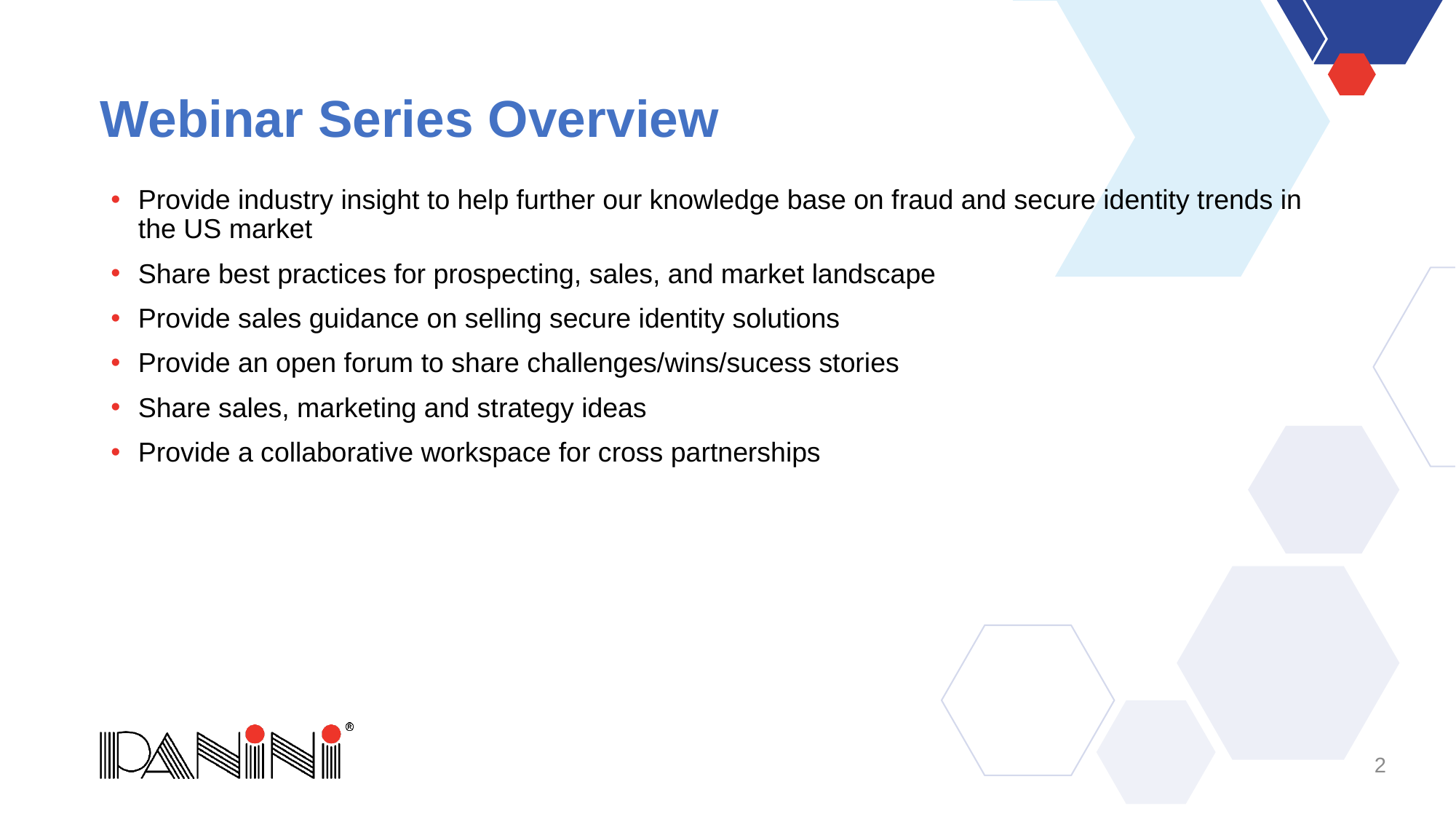

# Webinar Series Overview
Provide industry insight to help further our knowledge base on fraud and secure identity trends in the US market
Share best practices for prospecting, sales, and market landscape
Provide sales guidance on selling secure identity solutions
Provide an open forum to share challenges/wins/sucess stories
Share sales, marketing and strategy ideas
Provide a collaborative workspace for cross partnerships
2